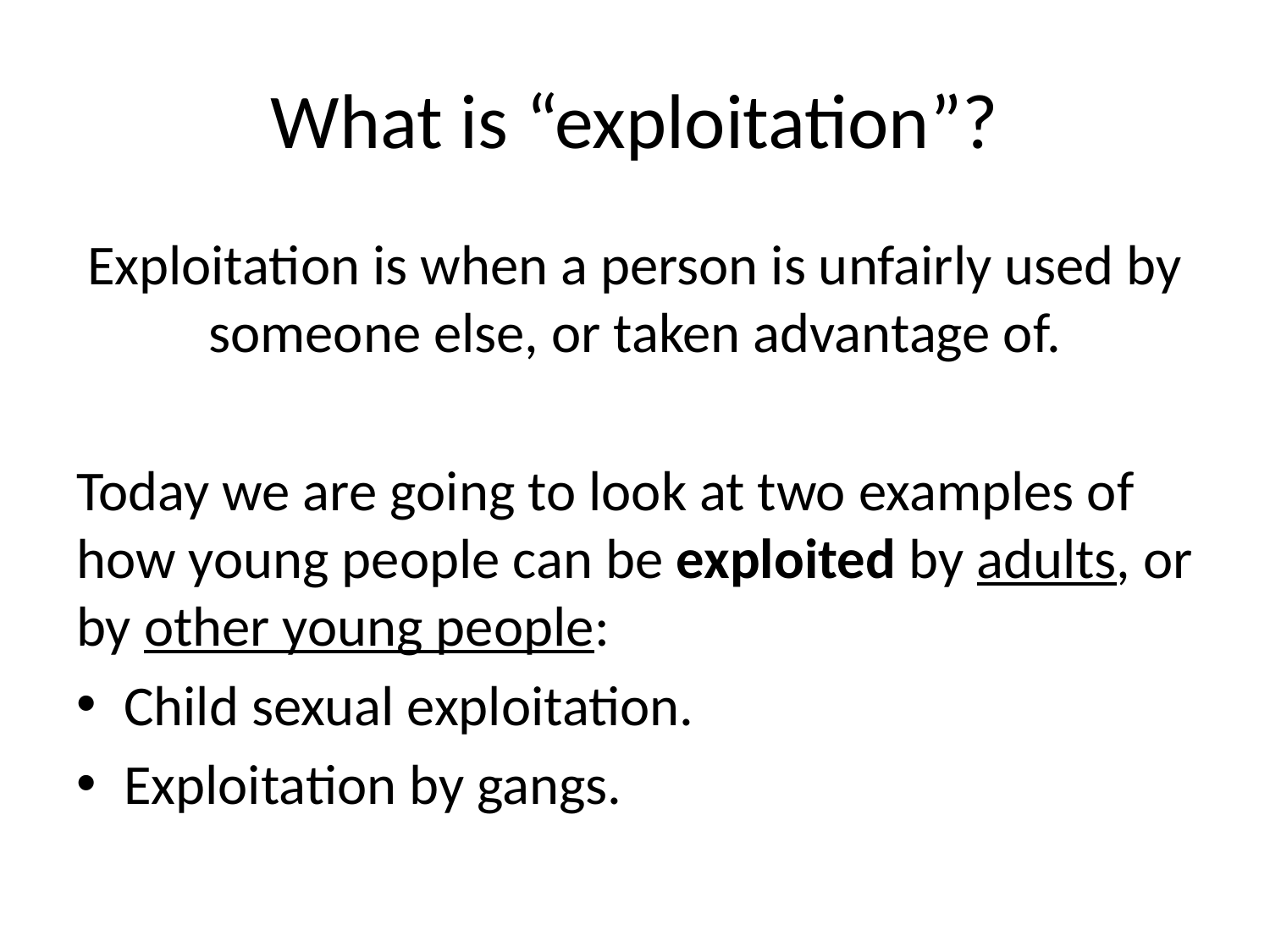

# What is “exploitation”?
Exploitation is when a person is unfairly used by someone else, or taken advantage of.

Today we are going to look at two examples of how young people can be exploited by adults, or by other young people:
Child sexual exploitation.
Exploitation by gangs.